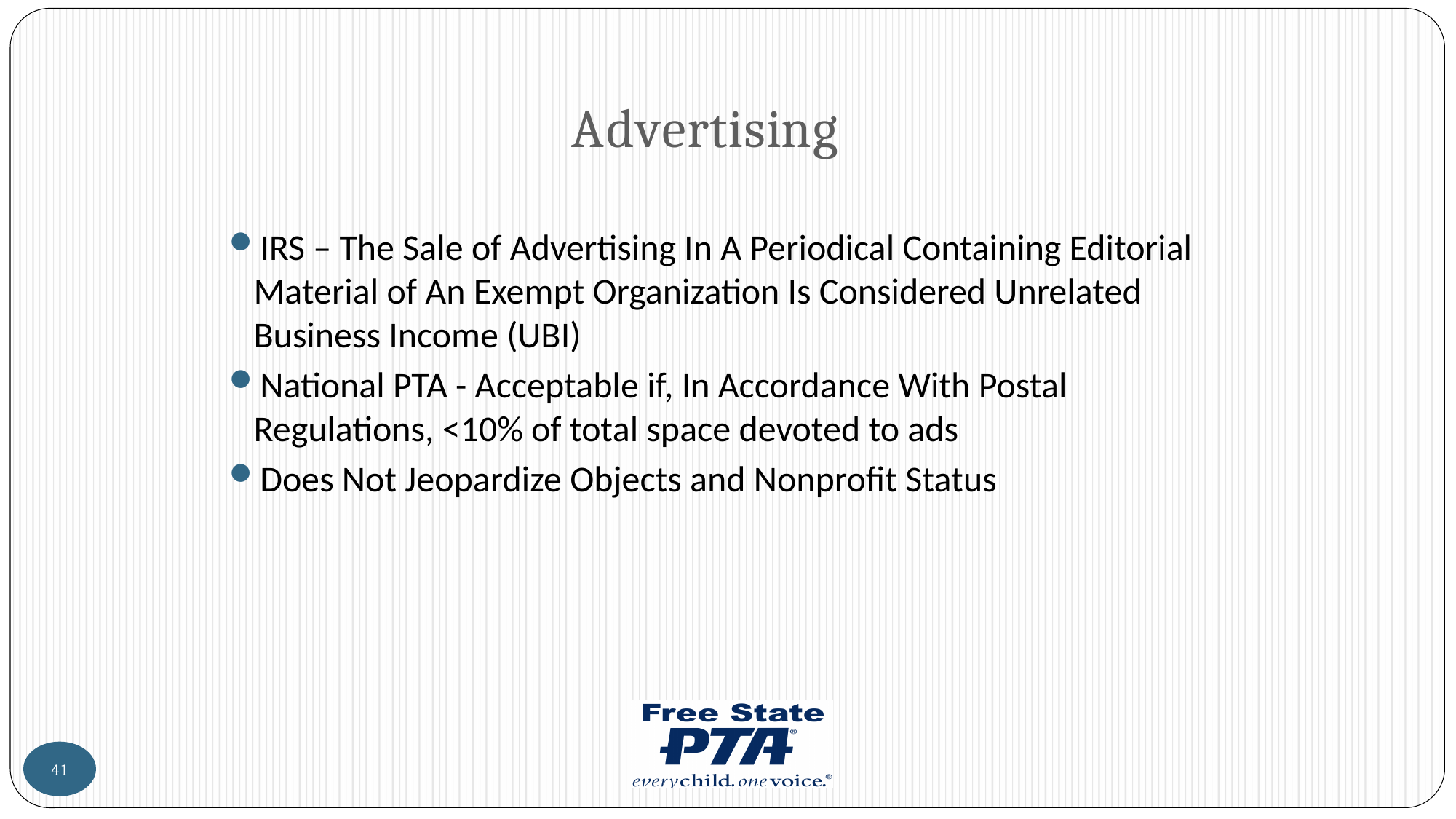

# Advertising
IRS – The Sale of Advertising In A Periodical Containing Editorial Material of An Exempt Organization Is Considered Unrelated Business Income (UBI)
National PTA - Acceptable if, In Accordance With Postal Regulations, <10% of total space devoted to ads
Does Not Jeopardize Objects and Nonprofit Status
41